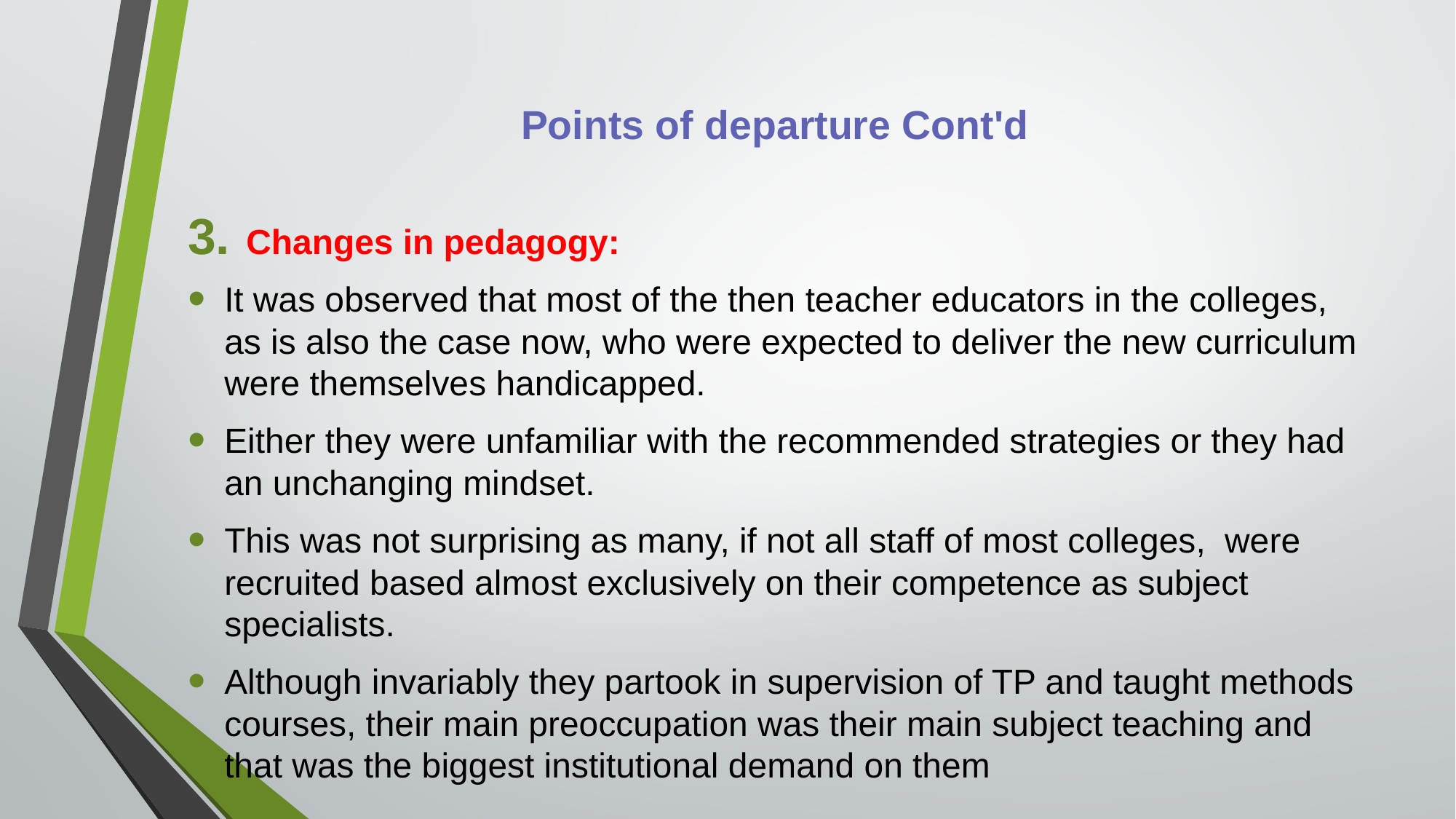

# Points of departure Cont'd
Changes in pedagogy:
It was observed that most of the then teacher educators in the colleges, as is also the case now, who were expected to deliver the new curriculum were themselves handicapped.
Either they were unfamiliar with the recommended strategies or they had an unchanging mindset.
This was not surprising as many, if not all staff of most colleges,  were  recruited based almost exclusively on their competence as subject specialists.
Although invariably they partook in supervision of TP and taught methods courses, their main preoccupation was their main subject teaching and that was the biggest institutional demand on them
20